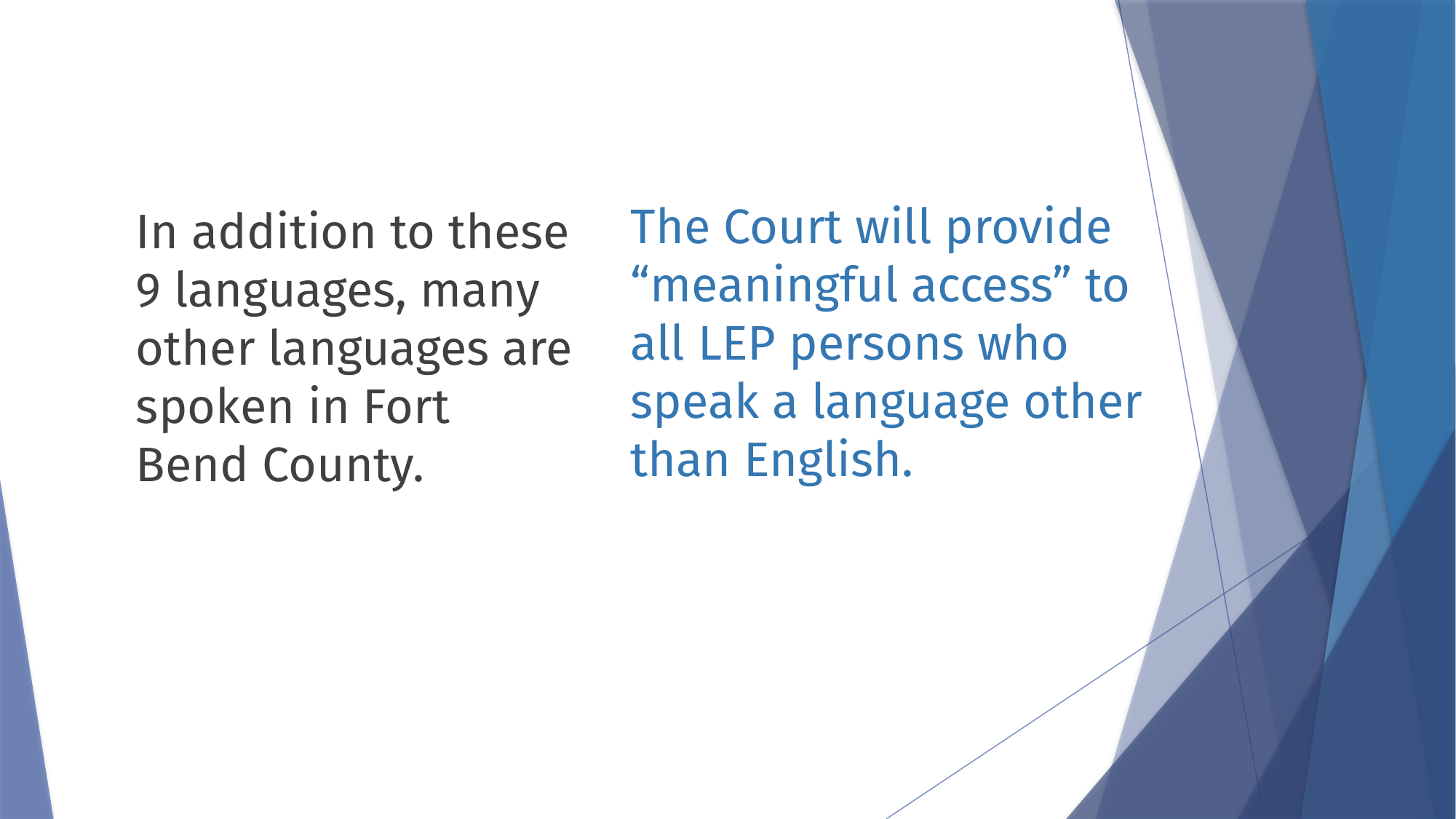

The Court will provide “meaningful access” to all LEP persons who speak a language other than English.
In addition to these 9 languages, many other languages are spoken in Fort Bend County.